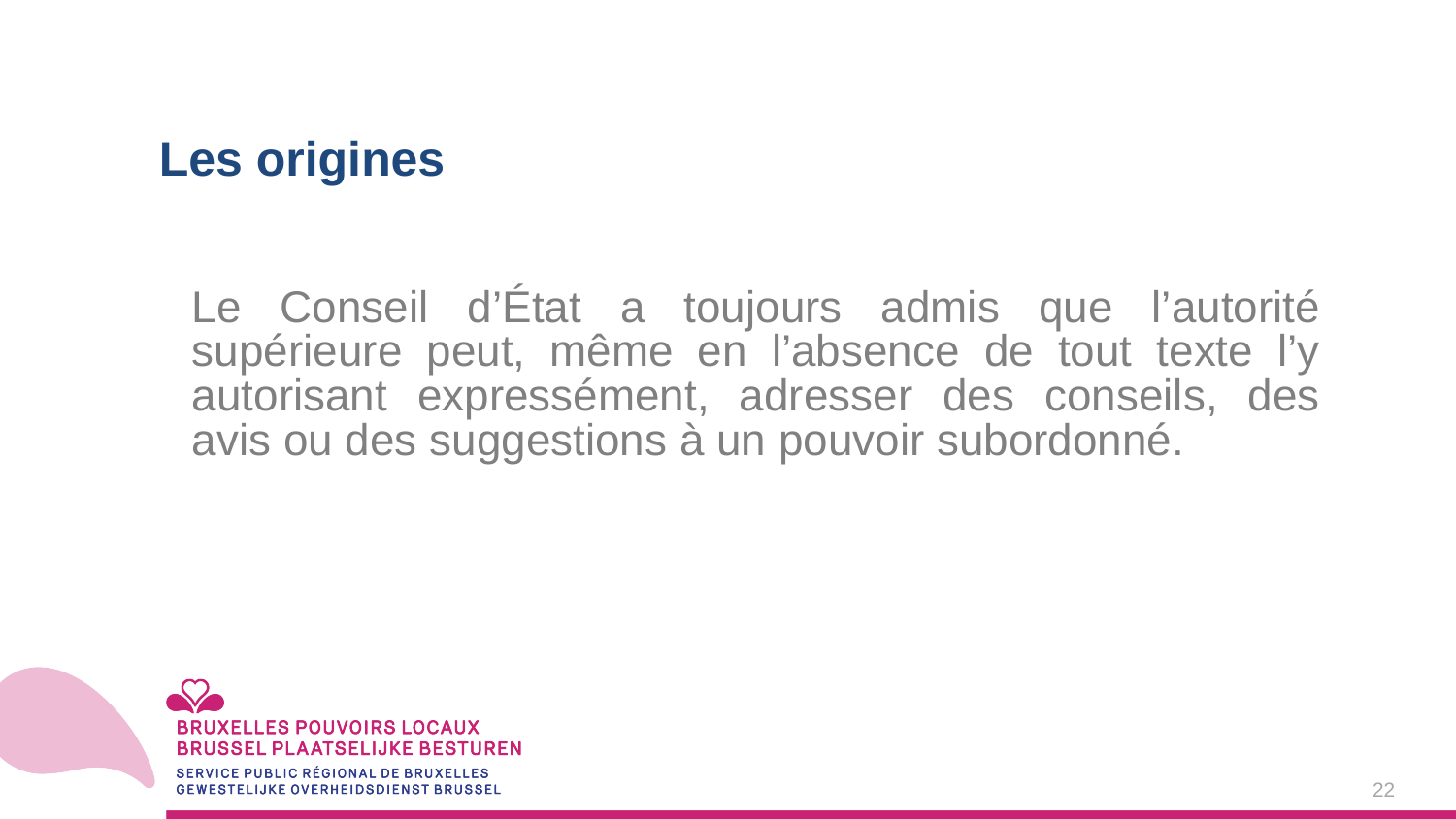

Les origines

Le Conseil d’État a toujours admis que l’autorité supérieure peut, même en l’absence de tout texte l’y autorisant expressément, adresser des conseils, des avis ou des suggestions à un pouvoir subordonné.